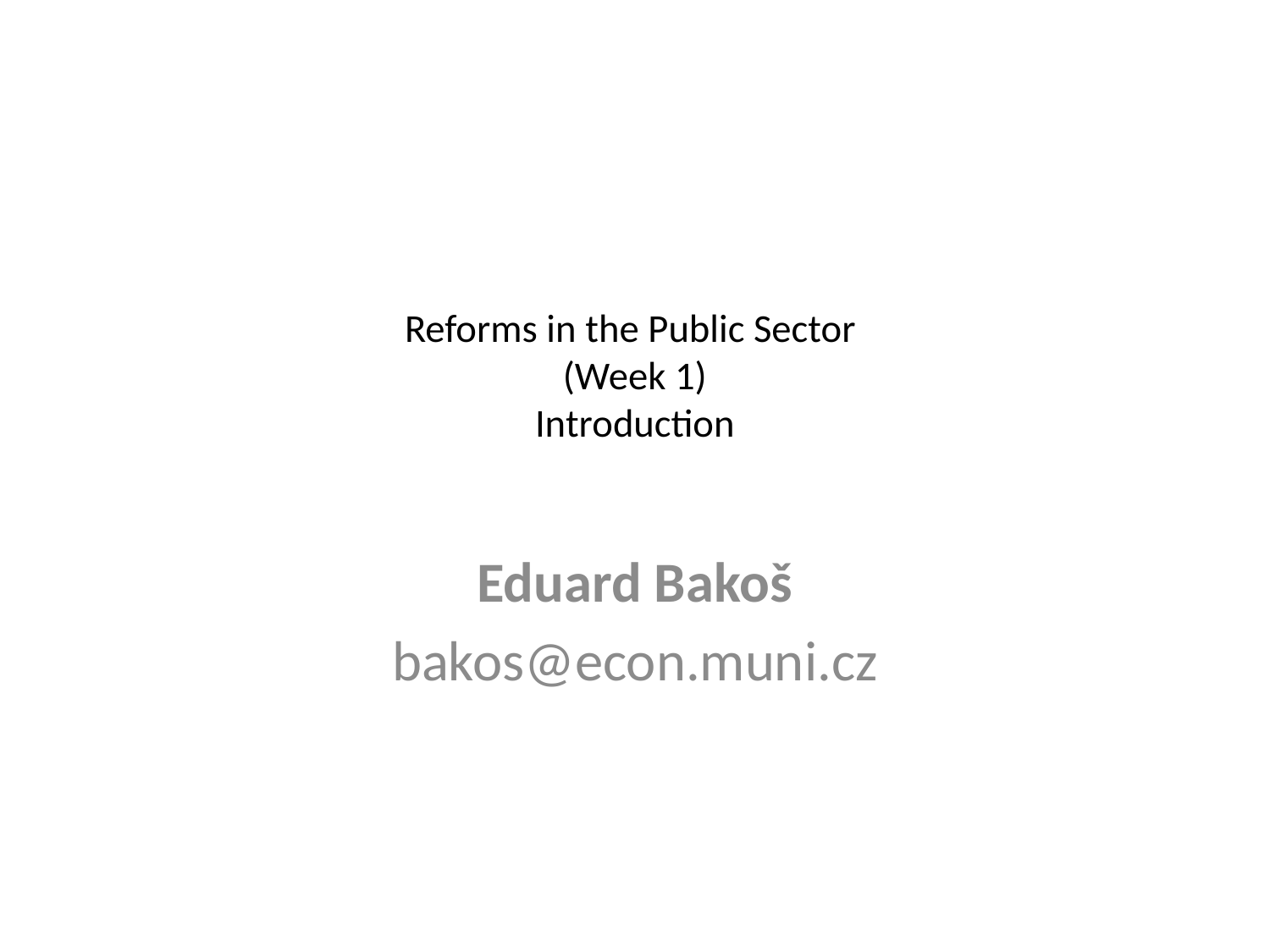

# Reforms in the Public Sector (Week 1) Introduction
Eduard Bakoš
bakos@econ.muni.cz